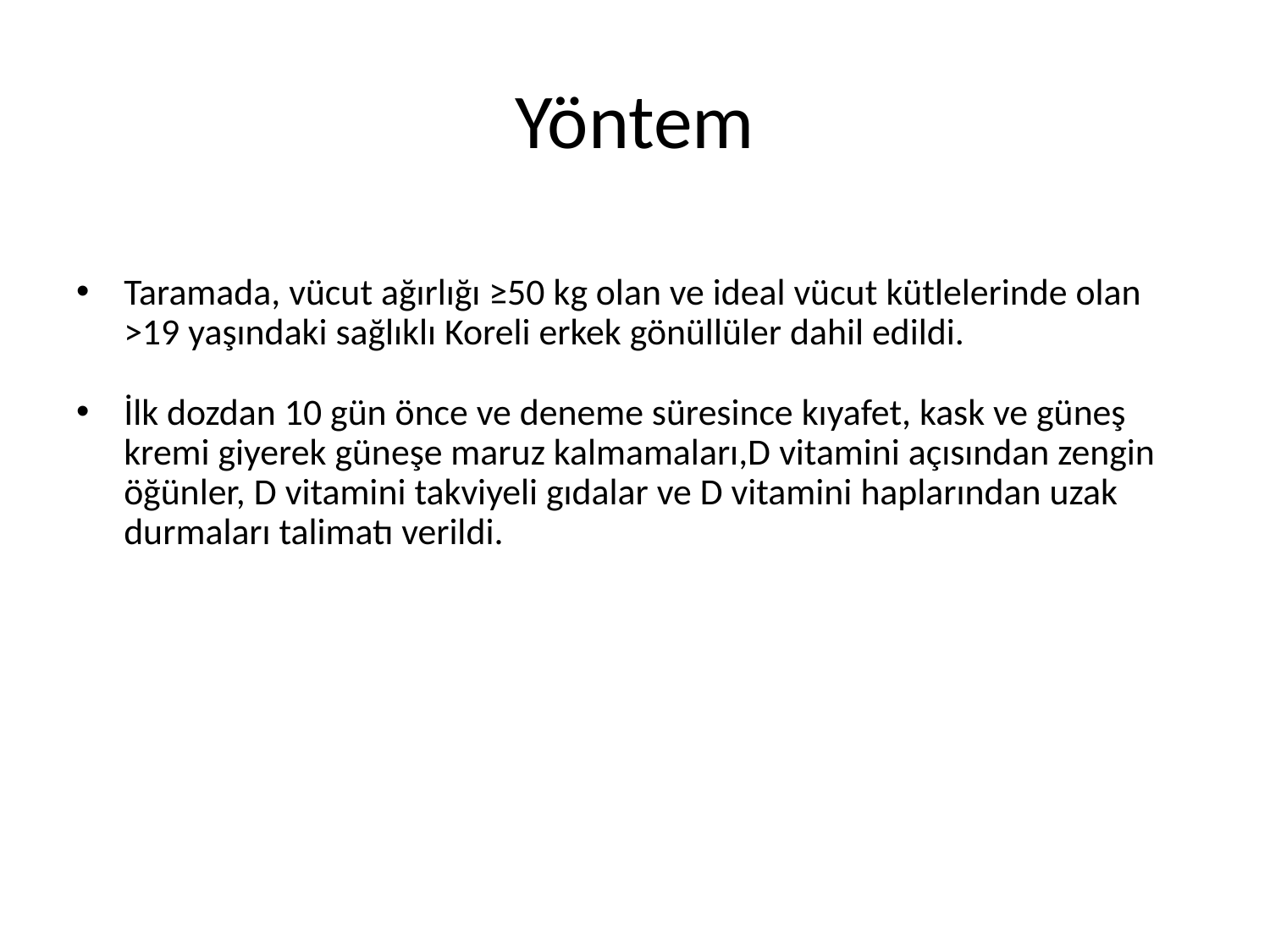

# Yöntem

Taramada, vücut ağırlığı ≥50 kg olan ve ideal vücut kütlelerinde olan >19 yaşındaki sağlıklı Koreli erkek gönüllüler dahil edildi.

İlk dozdan 10 gün önce ve deneme süresince kıyafet, kask ve güneş kremi giyerek güneşe maruz kalmamaları,D vitamini açısından zengin öğünler, D vitamini takviyeli gıdalar ve D vitamini haplarından uzak durmaları talimatı verildi.